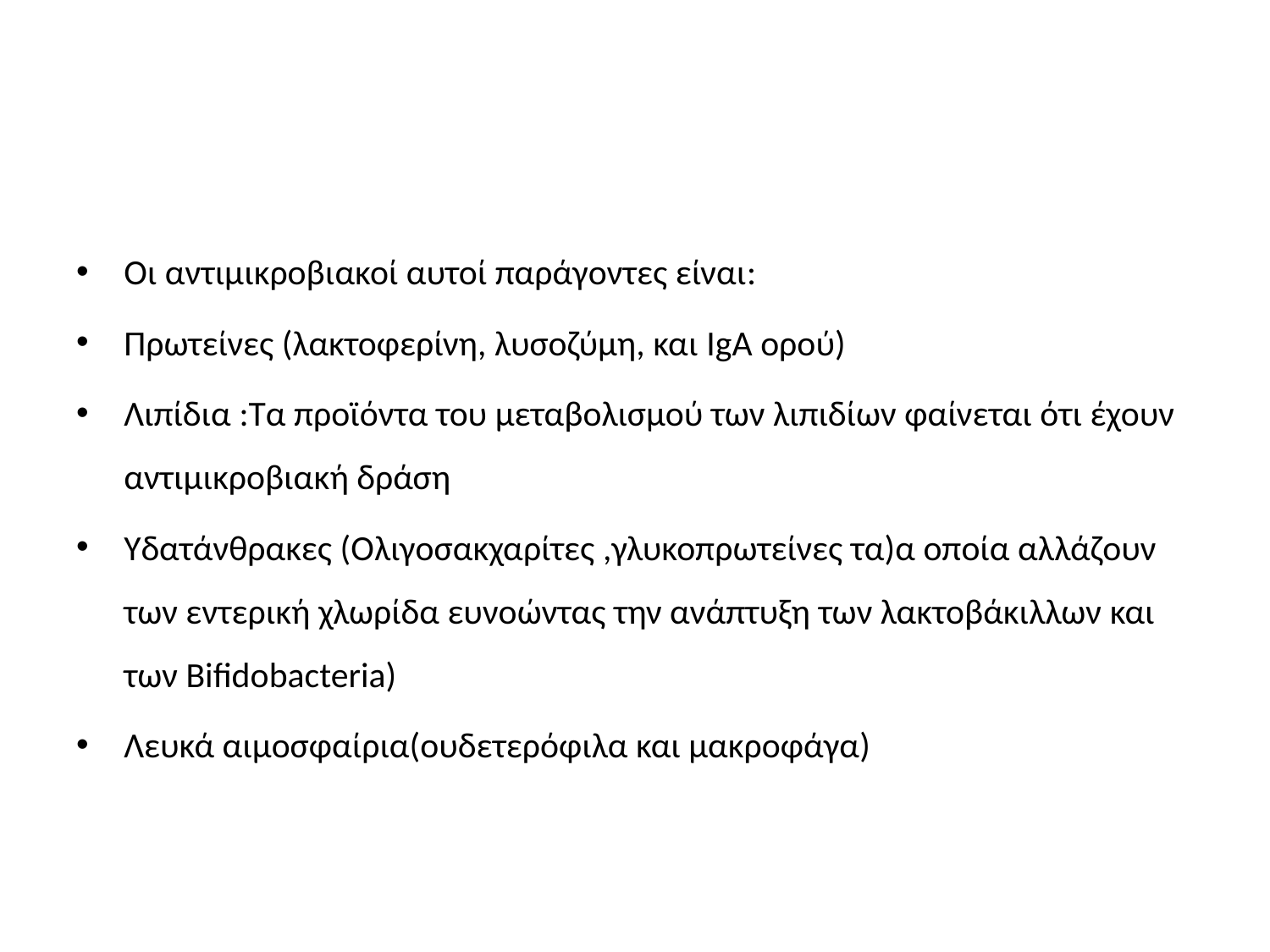

#
Οι αντιμικροβιακοί αυτοί παράγοντες είναι:
Πρωτείνες (λακτοφερίνη, λυσοζύμη, και IgA ορού)
Λιπίδια :Τα προϊόντα του μεταβολισμού των λιπιδίων φαίνεται ότι έχουν αντιμικροβιακή δράση
Υδατάνθρακες (Ολιγοσακχαρίτες ,γλυκοπρωτείνες τα)α οποία αλλάζουν των εντερική χλωρίδα ευνοώντας την ανάπτυξη των λακτοβάκιλλων και των Bifidobacteria)
Λευκά αιμοσφαίρια(ουδετερόφιλα και μακροφάγα)